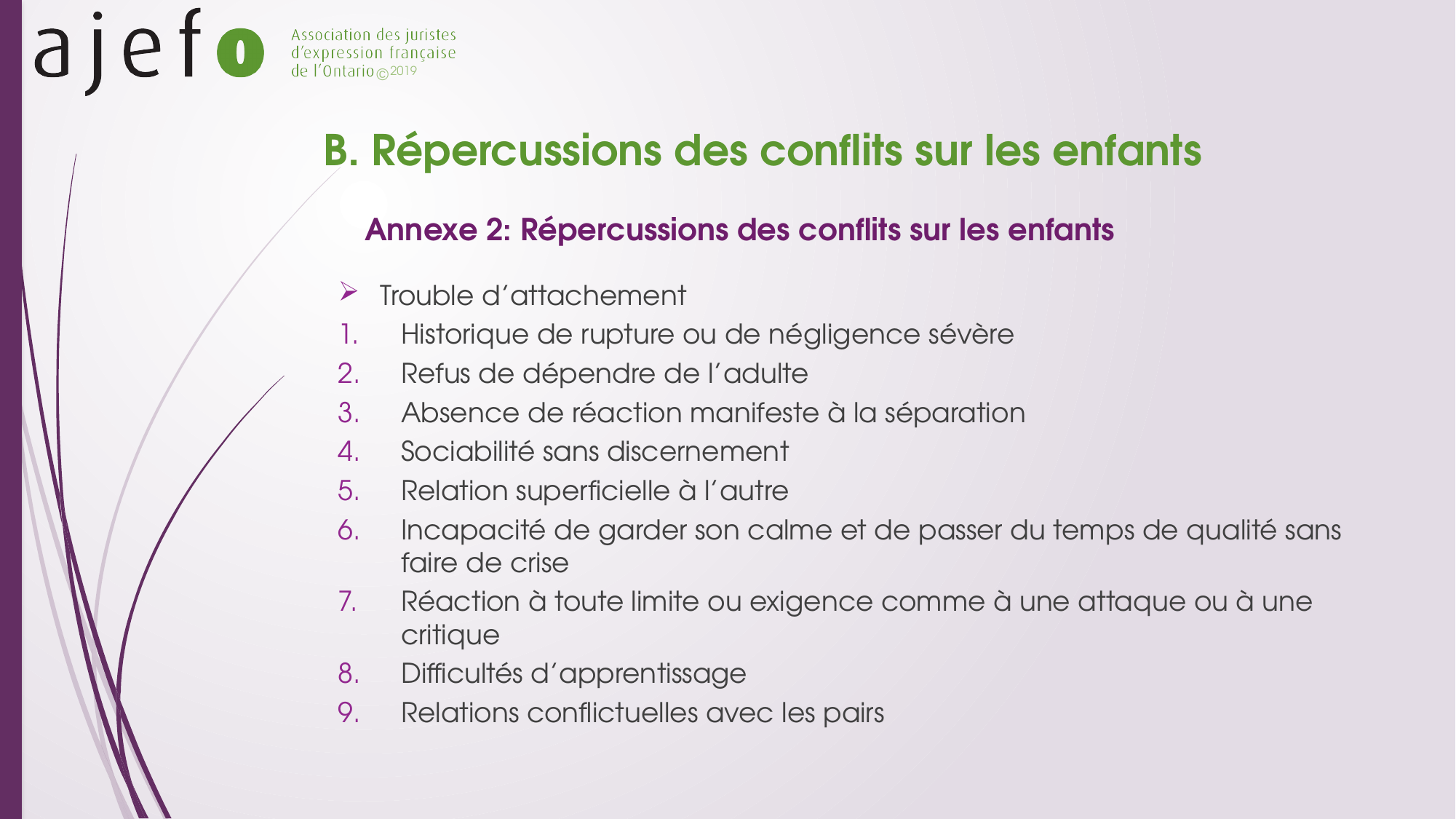

# B. Répercussions des conflits sur les enfants
Annexe 2: Répercussions des conflits sur les enfants
Trouble d’attachement
Historique de rupture ou de négligence sévère
Refus de dépendre de l’adulte
Absence de réaction manifeste à la séparation
Sociabilité sans discernement
Relation superficielle à l’autre
Incapacité de garder son calme et de passer du temps de qualité sans faire de crise
Réaction à toute limite ou exigence comme à une attaque ou à une critique
Difficultés d’apprentissage
Relations conflictuelles avec les pairs